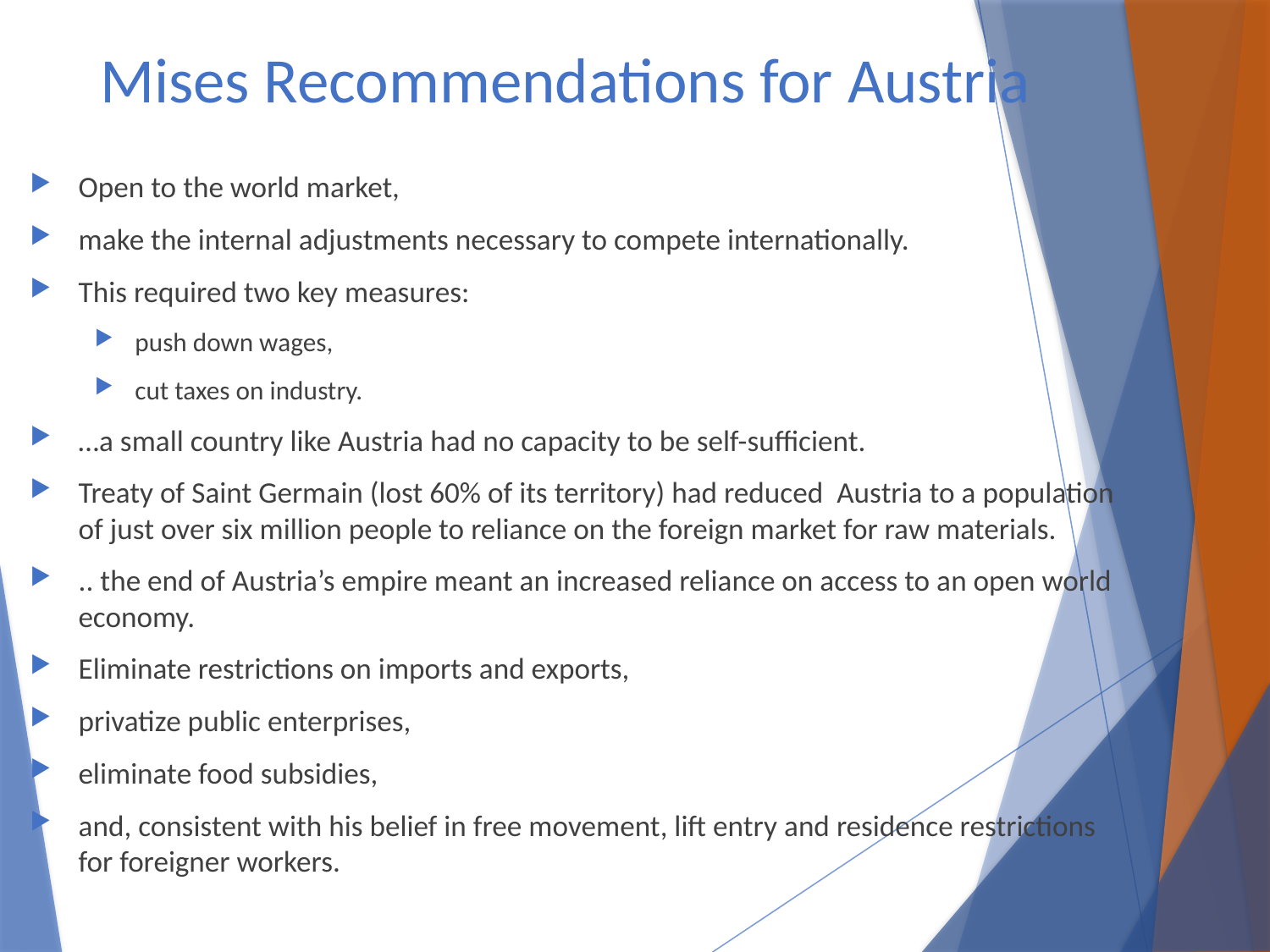

# Mises Recommendations for Austria
Open to the world market,
make the internal adjustments necessary to compete internationally.
This required two key measures:
push down wages,
cut taxes on industry.
…a small country like Austria had no capacity to be self-sufficient.
Treaty of Saint Germain (lost 60% of its territory) had reduced  Austria to a population of just over six million people to reliance on the foreign market for raw materials.
.. the end of Austria’s empire meant an increased reliance on access to an open world economy.
Eliminate restrictions on imports and exports,
privatize public enterprises,
eliminate food subsidies,
and, consistent with his belief in free movement, lift entry and residence restrictions for foreigner workers.